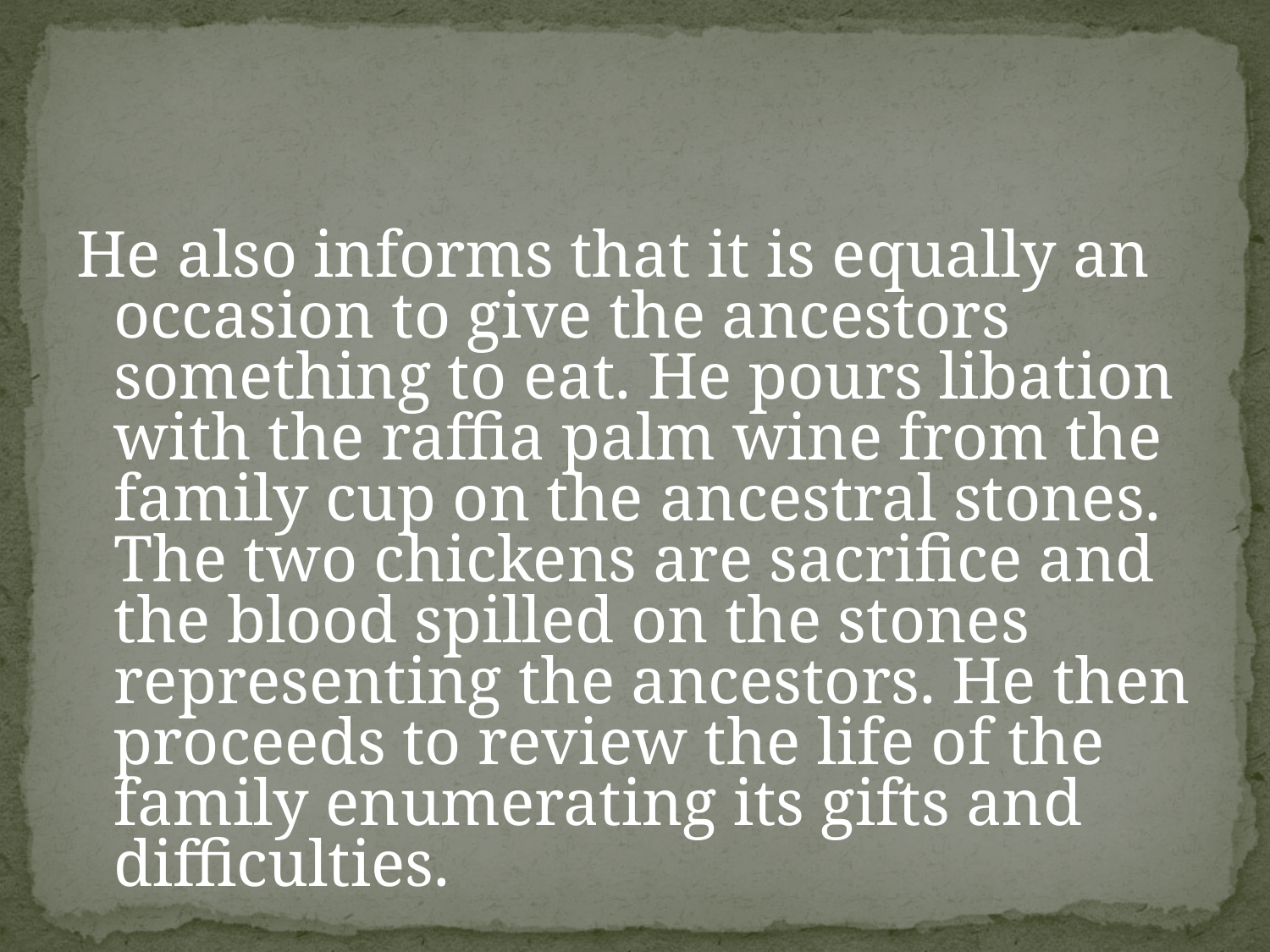

#
He also informs that it is equally an occasion to give the ancestors something to eat. He pours libation with the raffia palm wine from the family cup on the ancestral stones. The two chickens are sacrifice and the blood spilled on the stones representing the ancestors. He then proceeds to review the life of the family enumerating its gifts and difficulties.